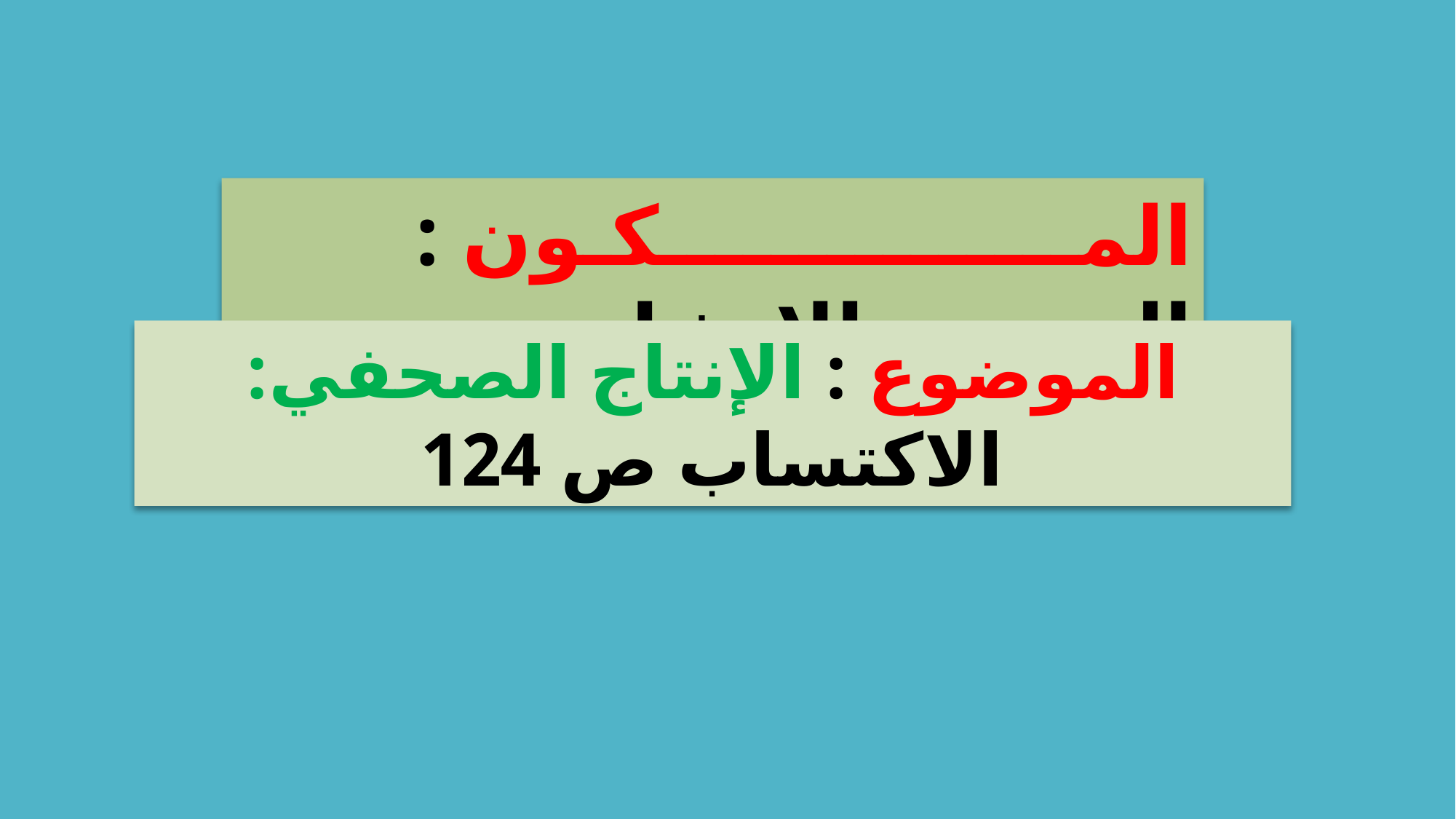

المـــــــــــــــكـون : التعبير والإنشاء
الموضوع : الإنتاج الصحفي: الاكتساب ص 124